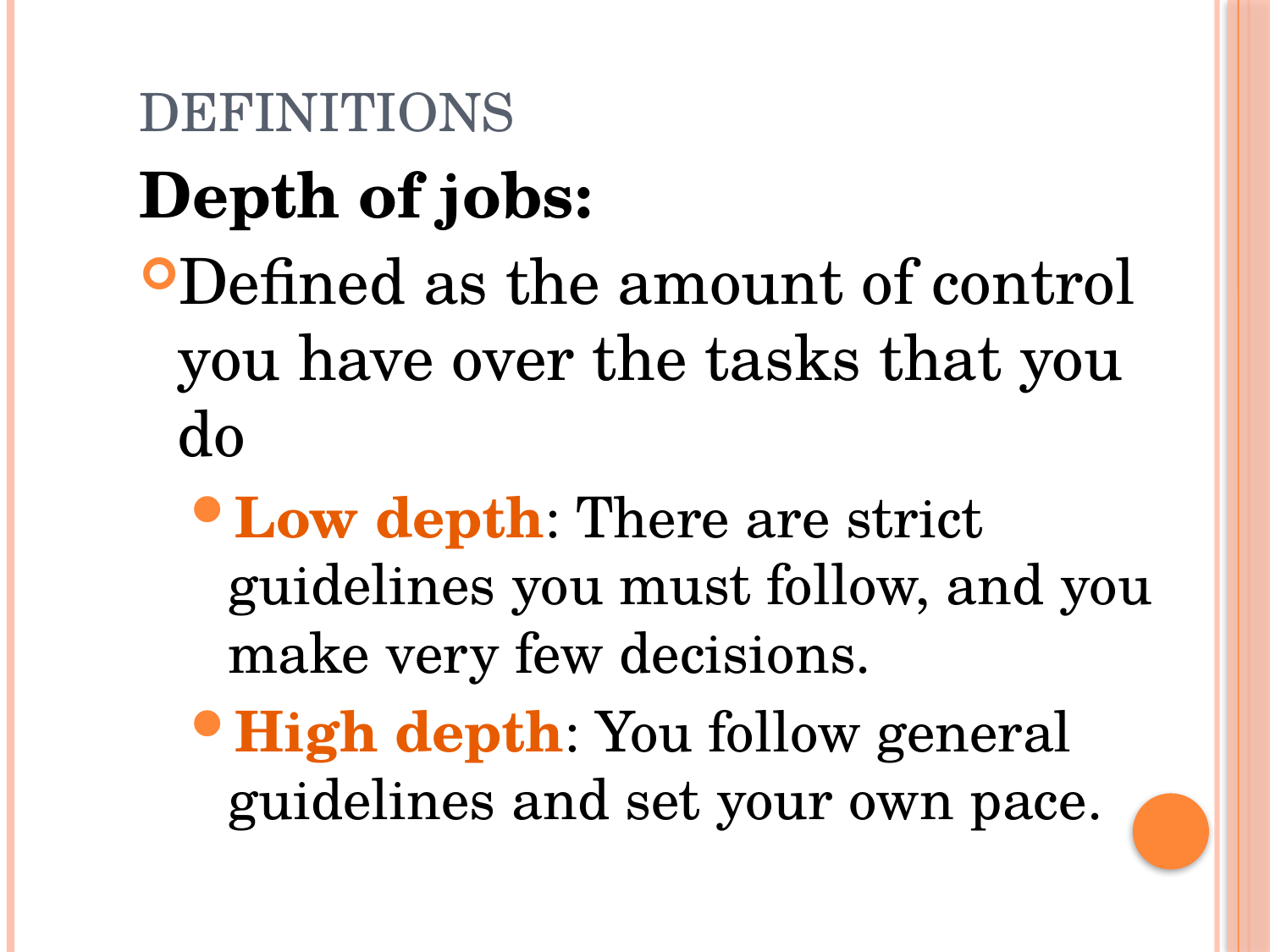

# Definitions
Depth of jobs:
Defined as the amount of control you have over the tasks that you do
Low depth: There are strict guidelines you must follow, and you make very few decisions.
High depth: You follow general guidelines and set your own pace.